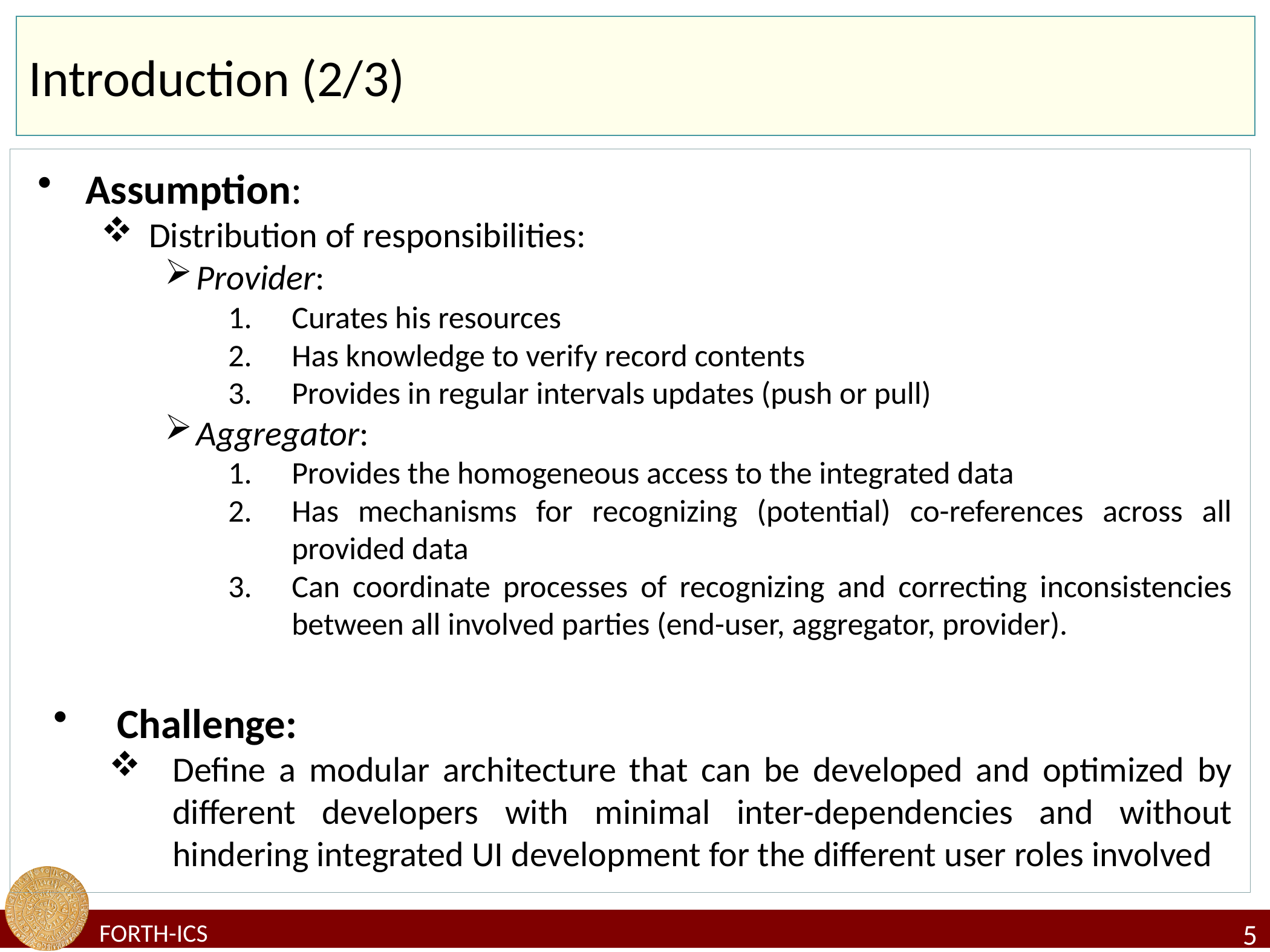

# Introduction (2/3)
Assumption:
 Distribution of responsibilities:
Provider:
Curates his resources
Has knowledge to verify record contents
Provides in regular intervals updates (push or pull)
Aggregator:
Provides the homogeneous access to the integrated data
Has mechanisms for recognizing (potential) co-references across all provided data
Can coordinate processes of recognizing and correcting inconsistencies between all involved parties (end-user, aggregator, provider).

Challenge:
Define a modular architecture that can be developed and optimized by different developers with minimal inter-dependencies and without hindering integrated UI development for the different user roles involved

5